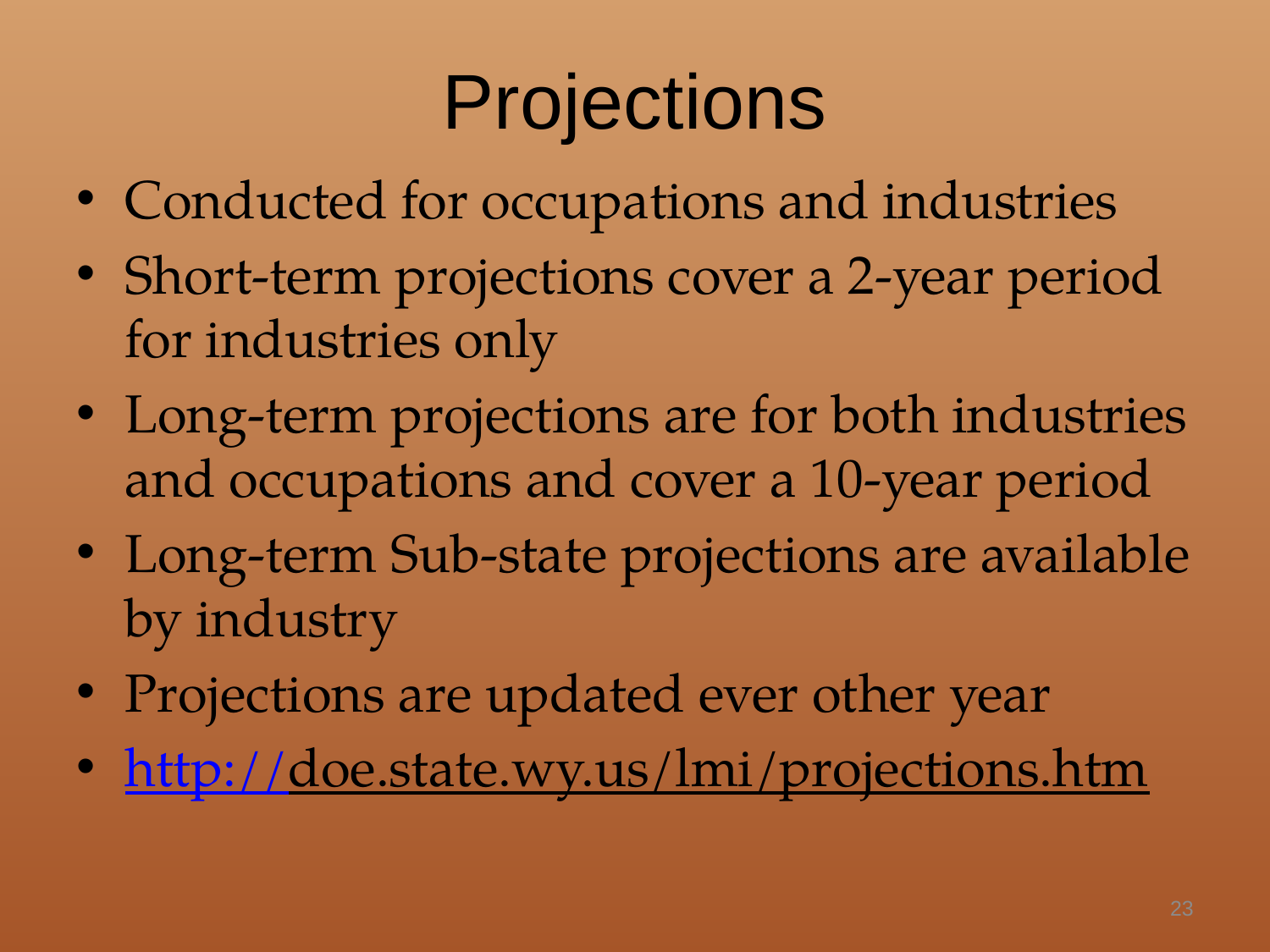

# Projections
Conducted for occupations and industries
Short-term projections cover a 2-year period for industries only
Long-term projections are for both industries and occupations and cover a 10-year period
Long-term Sub-state projections are available by industry
Projections are updated ever other year
http://doe.state.wy.us/lmi/projections.htm
23